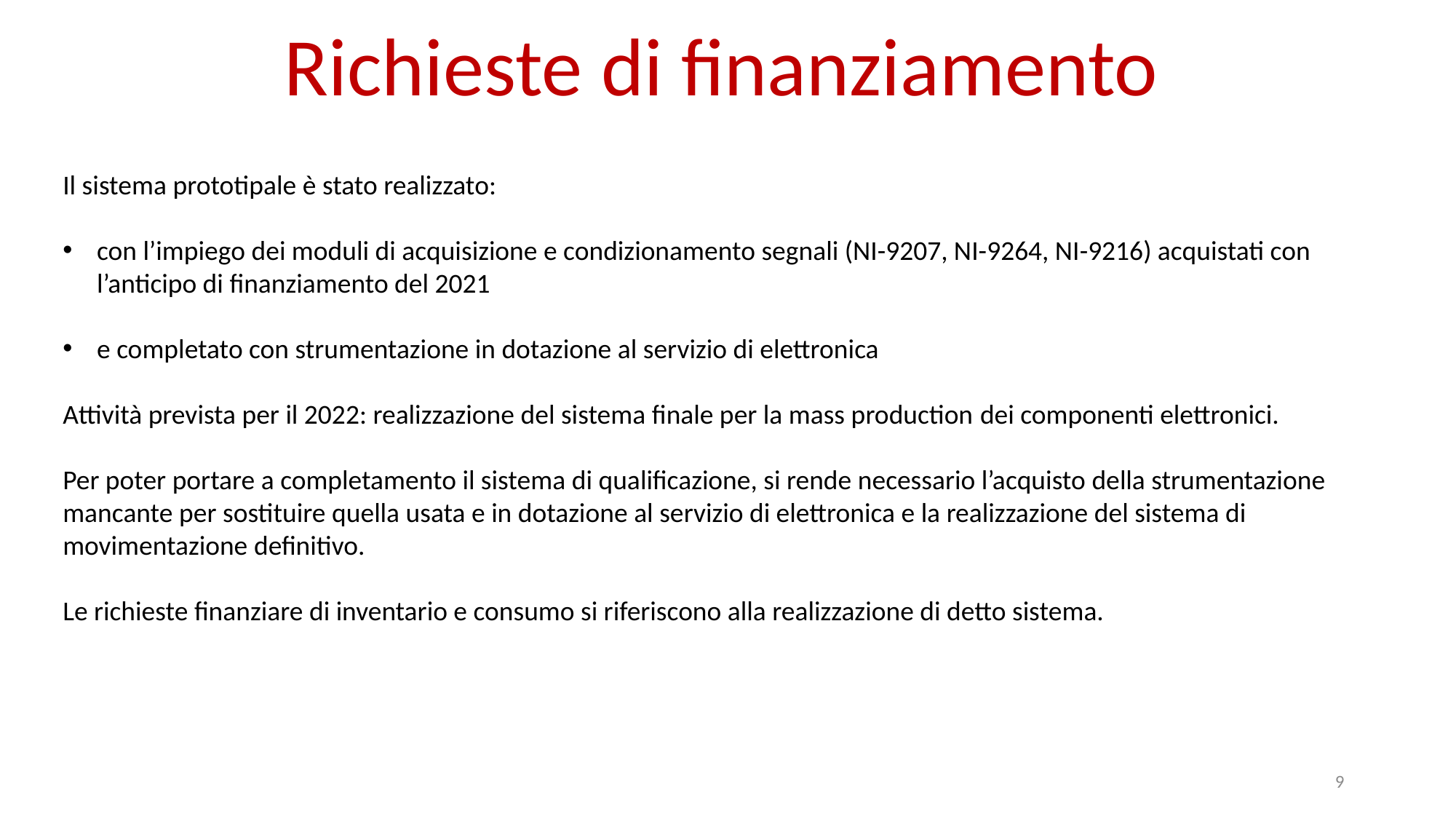

Richieste di finanziamento
Il sistema prototipale è stato realizzato:

con l’impiego dei moduli di acquisizione e condizionamento segnali (NI-9207, NI-9264, NI-9216) acquistati con l’anticipo di finanziamento del 2021

e completato con strumentazione in dotazione al servizio di elettronica

Attività prevista per il 2022: realizzazione del sistema finale per la mass production dei componenti elettronici.

Per poter portare a completamento il sistema di qualificazione, si rende necessario l’acquisto della strumentazione mancante per sostituire quella usata e in dotazione al servizio di elettronica e la realizzazione del sistema di movimentazione definitivo.

Le richieste finanziare di inventario e consumo si riferiscono alla realizzazione di detto sistema.

9